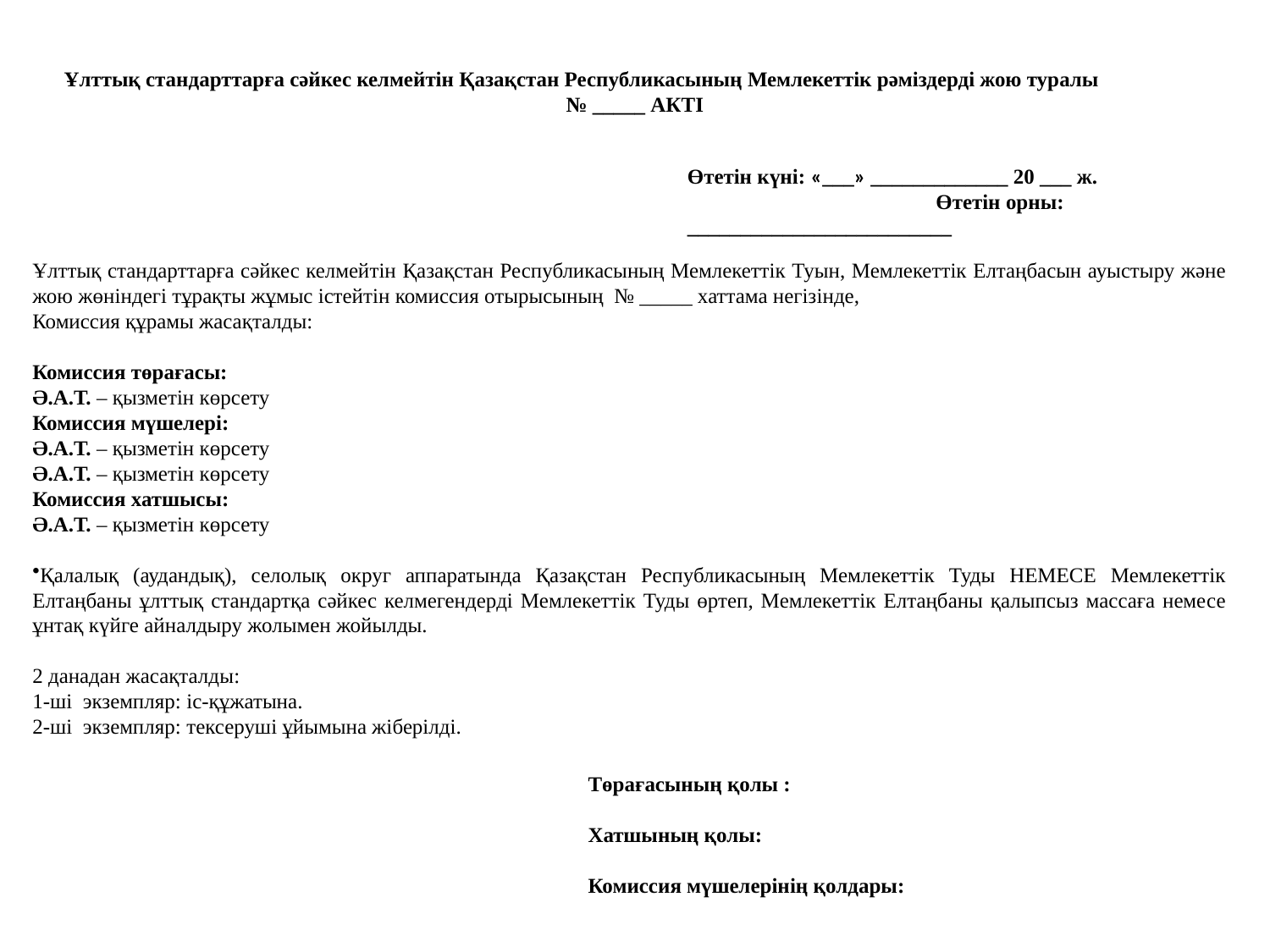

Ұлттық стандарттарға сәйкес келмейтін Қазақстан Республикасының Мемлекеттік рәміздерді жою туралы
№ _____ АКТІ
Өтетін күні: «___» _____________ 20 ___ ж.                                                     Өтетін орны: _________________________
Ұлттық стандарттарға сәйкес келмейтін Қазақстан Республикасының Мемлекеттік Туын, Мемлекеттік Елтаңбасын ауыстыру және жою жөніндегі тұрақты жұмыс істейтін комиссия отырысының  № _____ хаттама негізінде,
Комиссия құрамы жасақталды:

Комиссия төрағасы:
Ә.А.Т. – қызметін көрсету
Комиссия мүшелері:
Ә.А.Т. – қызметін көрсету
Ә.А.Т. – қызметін көрсету
Комиссия хатшысы:
Ә.А.Т. – қызметін көрсету

Қалалық (аудандық), селолық округ аппаратында Қазақстан Республикасының Мемлекеттік Туды НЕМЕСЕ Мемлекеттік Елтаңбаны ұлттық стандартқа сәйкес келмегендерді Мемлекеттік Туды өртеп, Мемлекеттік Елтаңбаны қалыпсыз массаға немесе ұнтақ күйге айналдыру жолымен жойылды.

2 данадан жасақталды:
1-ші  экземпляр: іс-құжатына.
2-ші  экземпляр: тексеруші ұйымына жіберілді.
Төрағасының қолы :

Хатшының қолы:

Комиссия мүшелерінің қолдары: